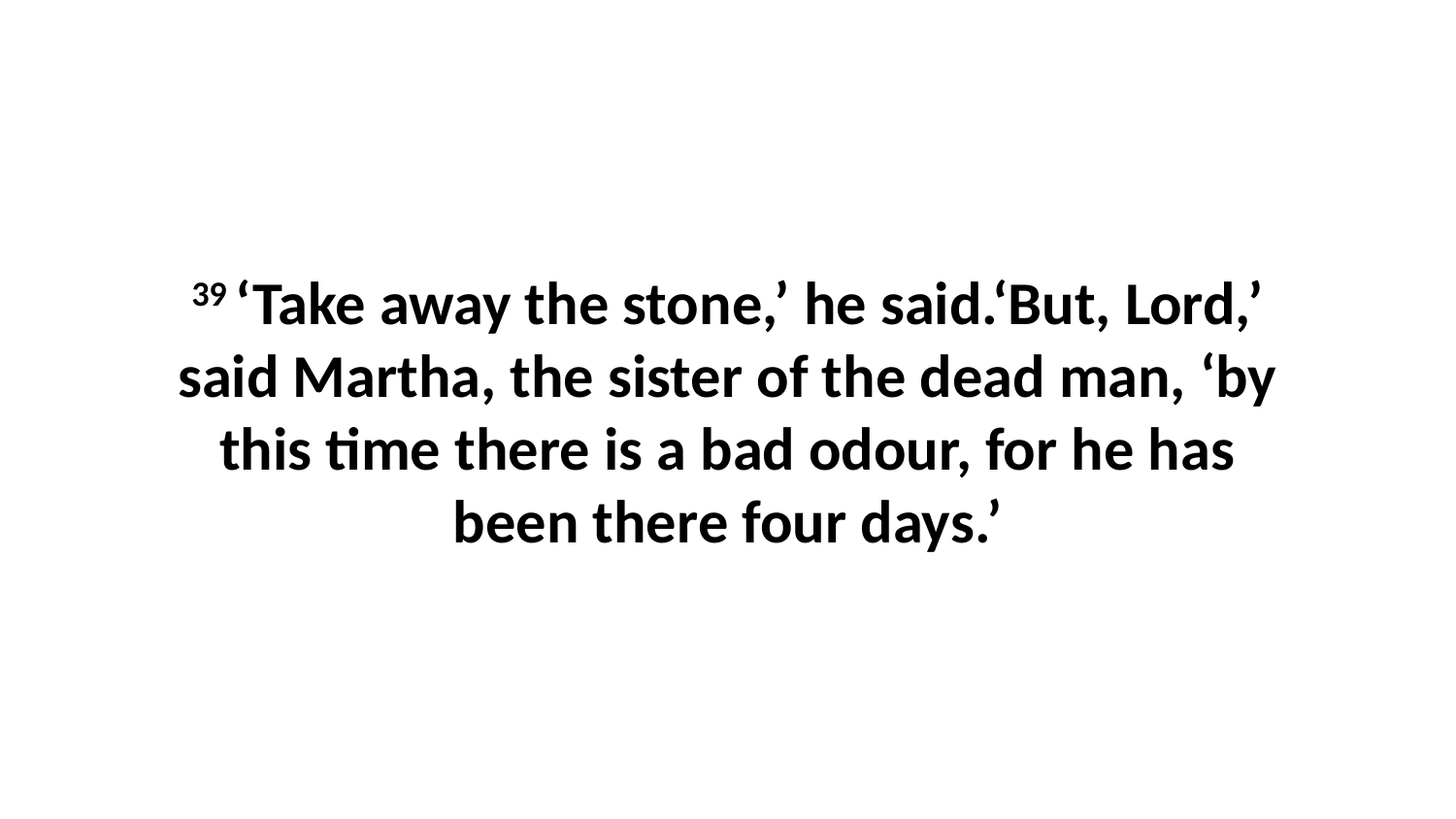

39 ‘Take away the stone,’ he said.‘But, Lord,’ said Martha, the sister of the dead man, ‘by this time there is a bad odour, for he has been there four days.’